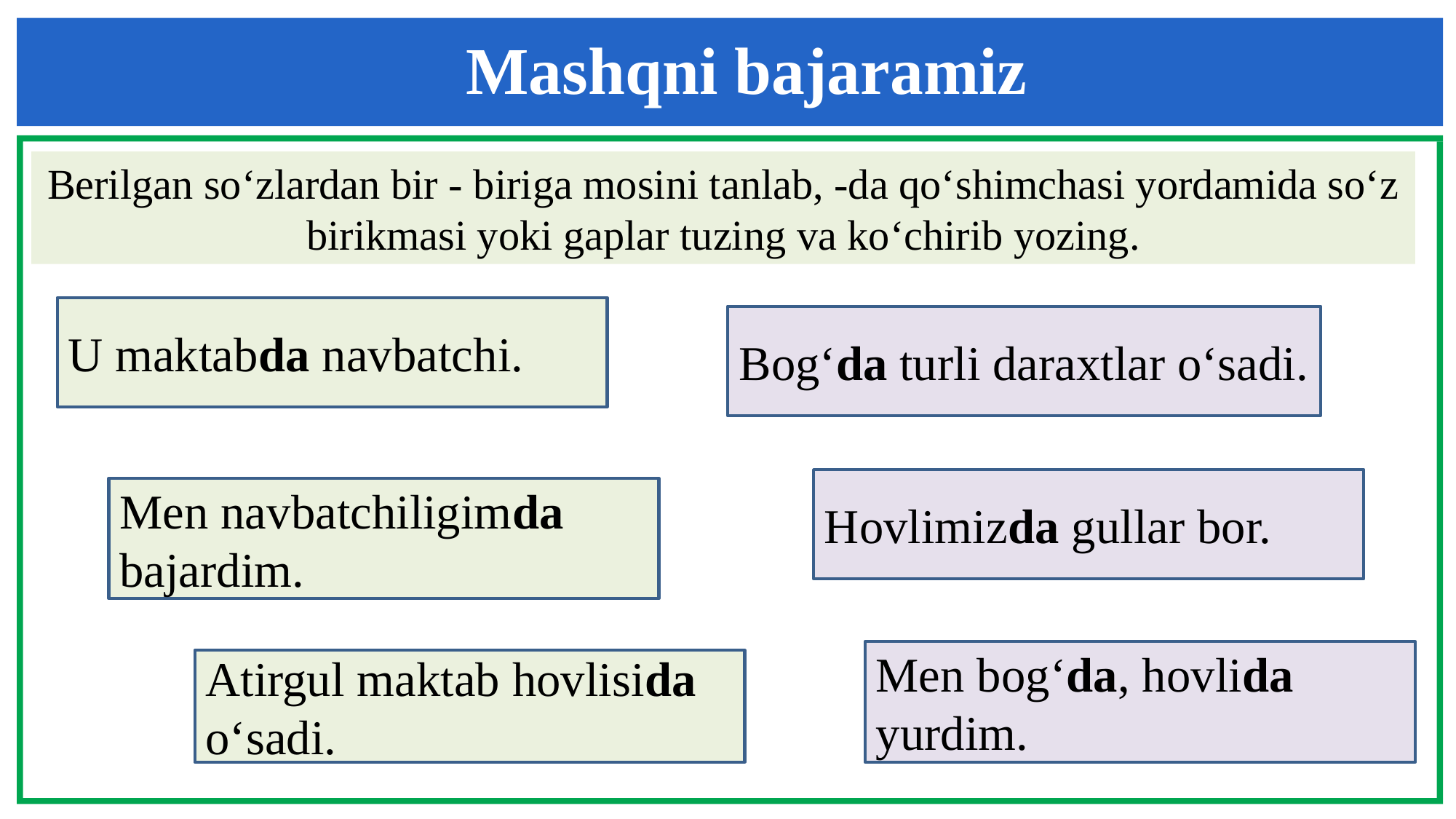

Mashqni bajaramiz
Berilgan so‘zlardan bir - biriga mosini tanlab, -da qo‘shimchasi yordamida so‘z birikmasi yoki gaplar tuzing va ko‘chirib yozing.
U maktabda navbatchi.
Bog‘da turli daraxtlar o‘sadi.
Hovlimizda gullar bor.
Men navbatchiligimda bajardim.
Men bog‘da, hovlida yurdim.
Atirgul maktab hovlisida o‘sadi.